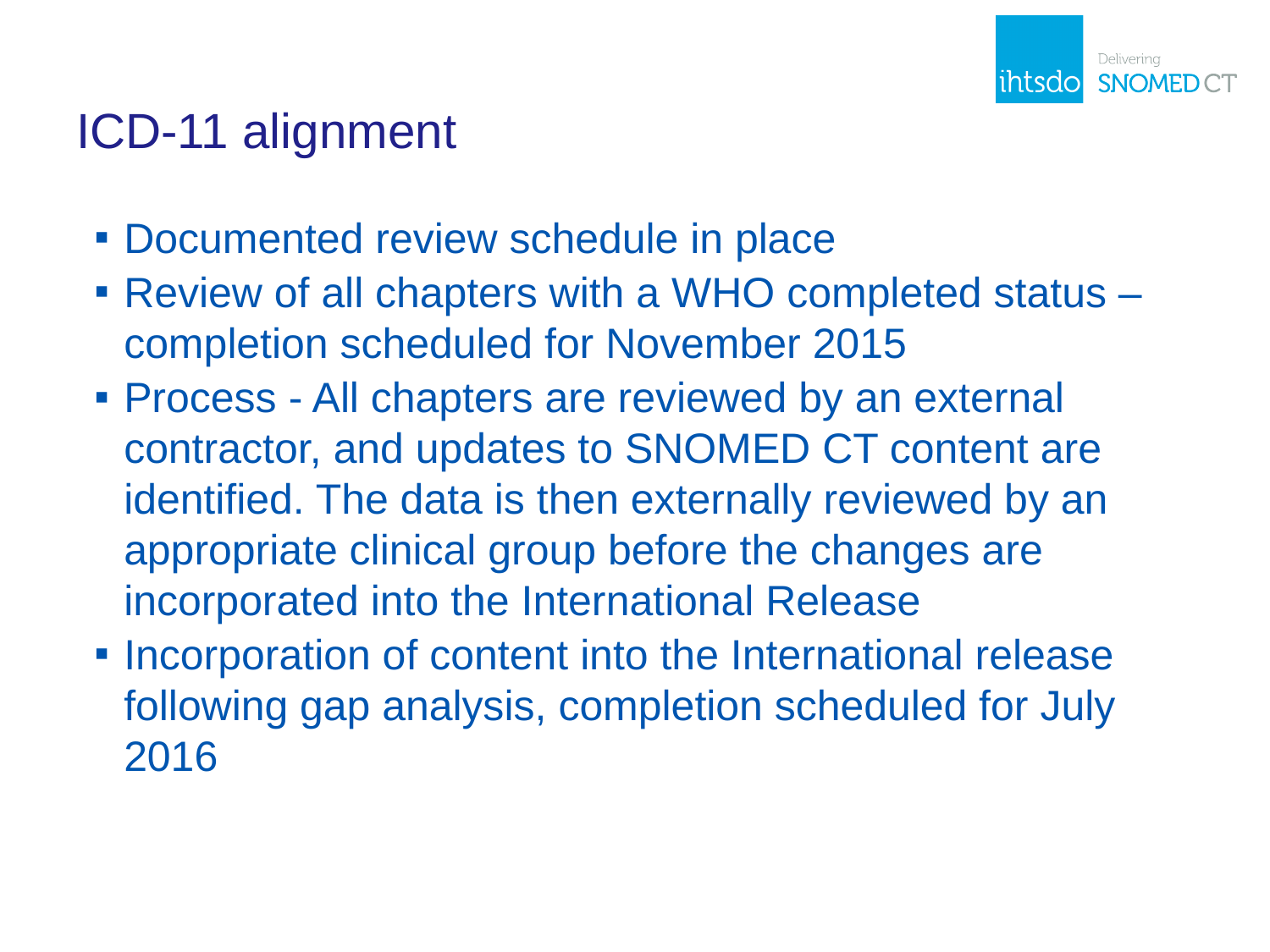

# ICD-11 alignment
Documented review schedule in place
Review of all chapters with a WHO completed status – completion scheduled for November 2015
Process - All chapters are reviewed by an external contractor, and updates to SNOMED CT content are identified. The data is then externally reviewed by an appropriate clinical group before the changes are incorporated into the International Release
Incorporation of content into the International release following gap analysis, completion scheduled for July 2016